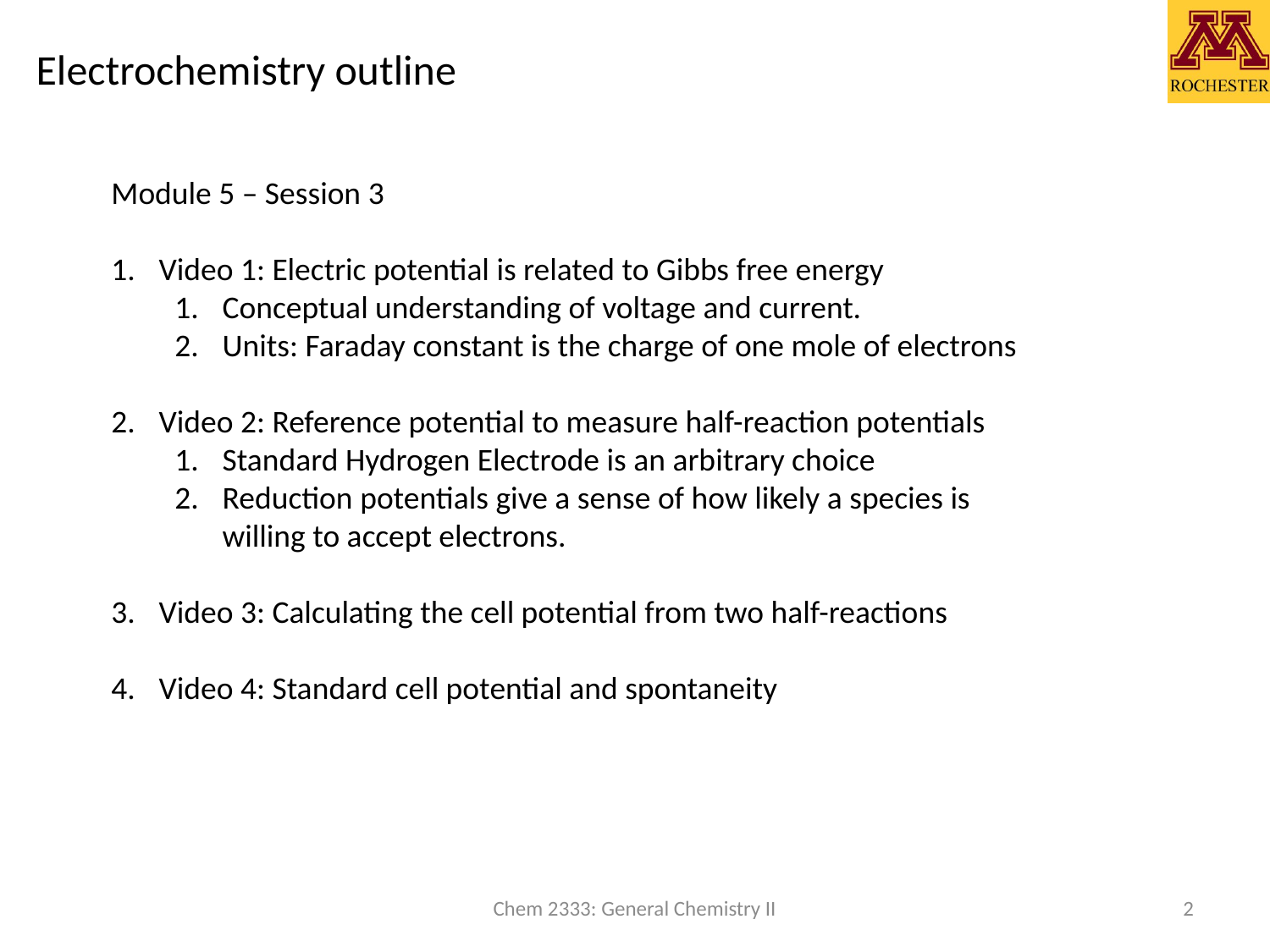

# Electrochemistry outline
Module 5 – Session 3

Video 1: Electric potential is related to Gibbs free energy
Conceptual understanding of voltage and current.
Units: Faraday constant is the charge of one mole of electrons

Video 2: Reference potential to measure half-reaction potentials
Standard Hydrogen Electrode is an arbitrary choice
Reduction potentials give a sense of how likely a species is
willing to accept electrons.

Video 3: Calculating the cell potential from two half-reactions
Video 4: Standard cell potential and spontaneity

Chem 2333: General Chemistry II
2